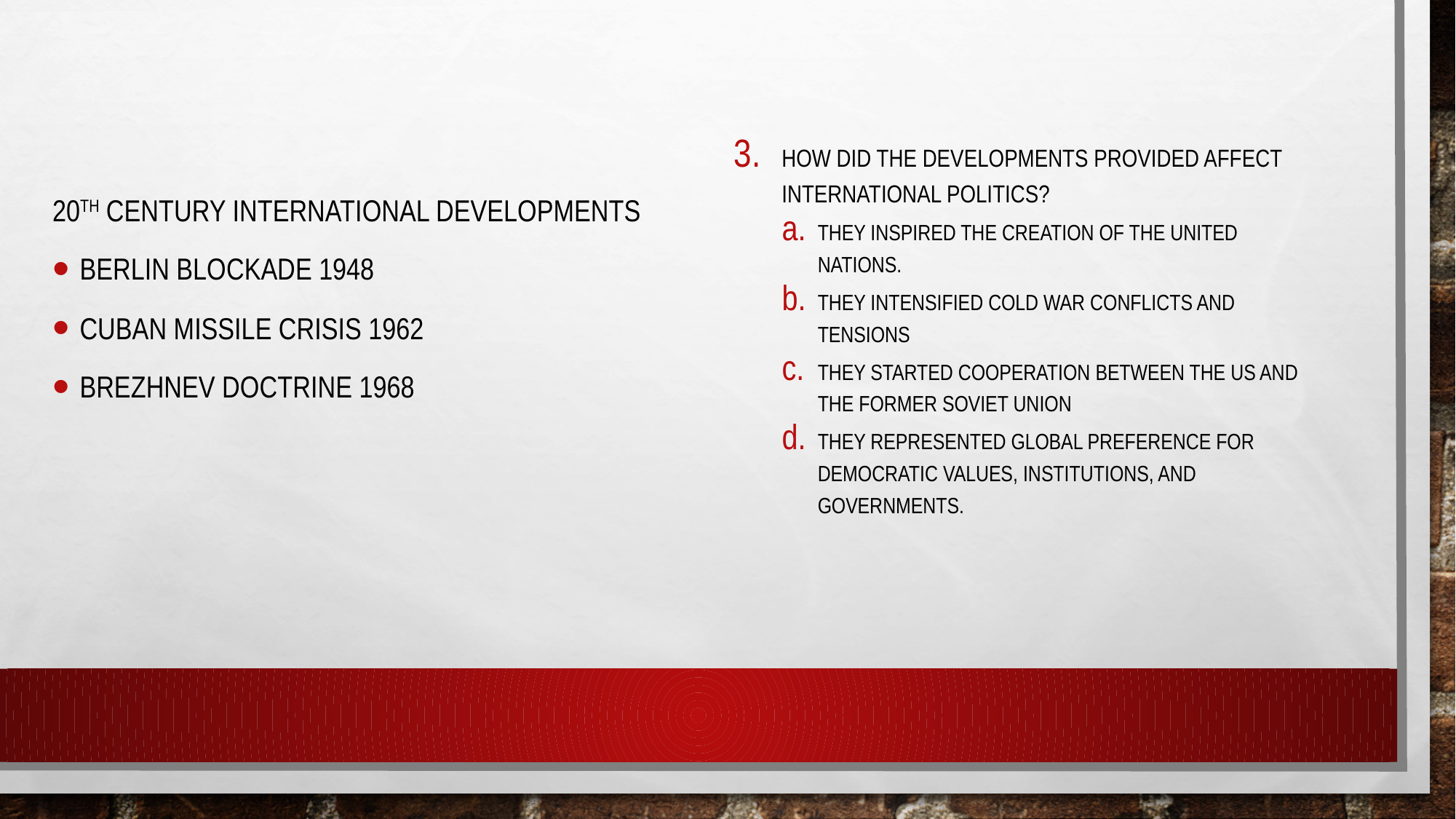

How did the developments provided affect international politics?
They inspired the creation of the united nations.
They intensified cold war conflicts and tensions
They started cooperation between the us and the former soviet union
They represented global preference for democratic values, institutions, and governments.
20th Century International Developments
Berlin blockade 1948
Cuban missile crisis 1962
Brezhnev doctrine 1968